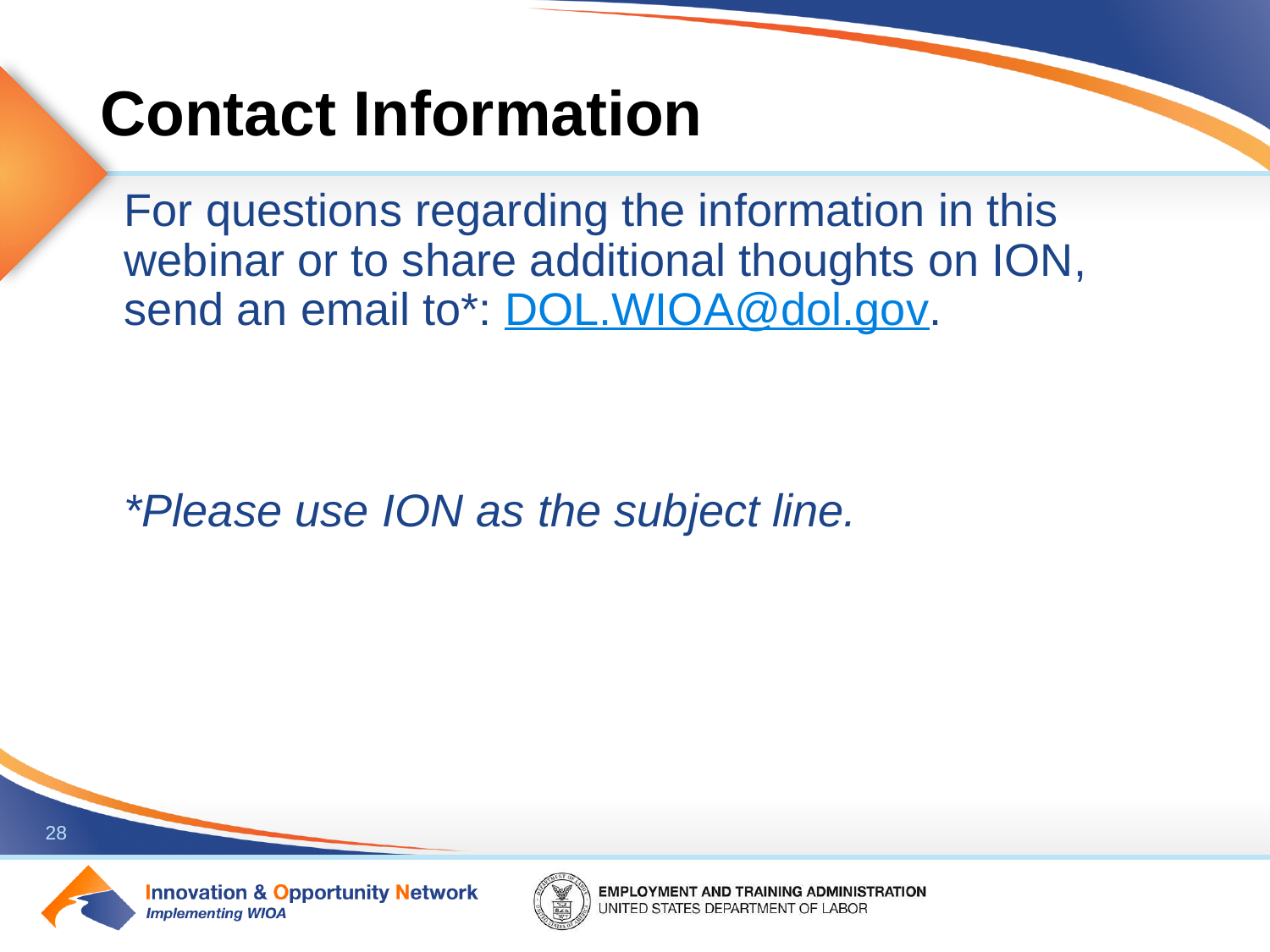

# Contact Information
For questions regarding the information in this webinar or to share additional thoughts on ION, send an email to*: DOL.WIOA@dol.gov.

*Please use ION as the subject line.